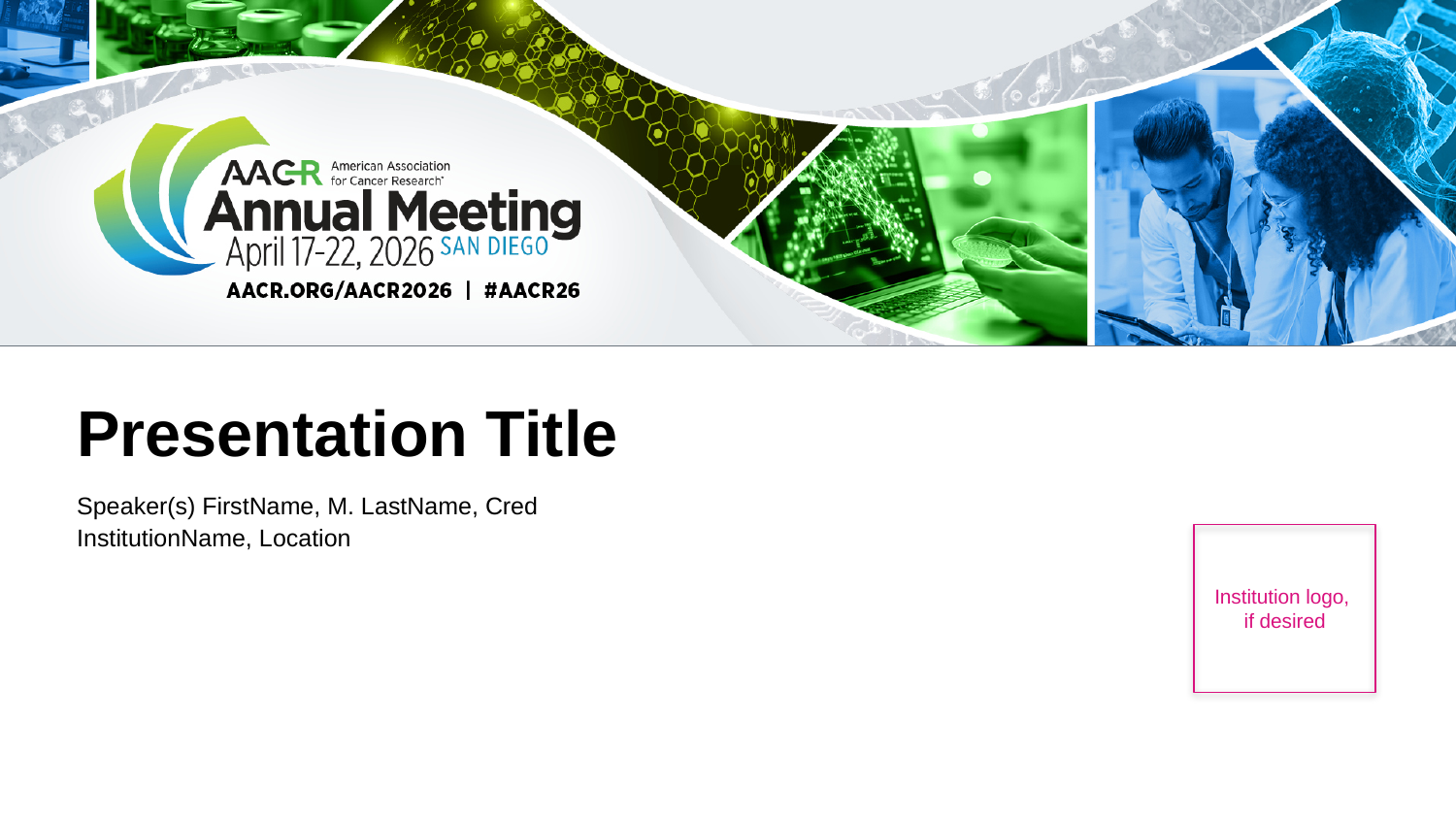

Presentation Title
Speaker(s) FirstName, M. LastName, Cred
InstitutionName, Location

Institution logo,
if desired